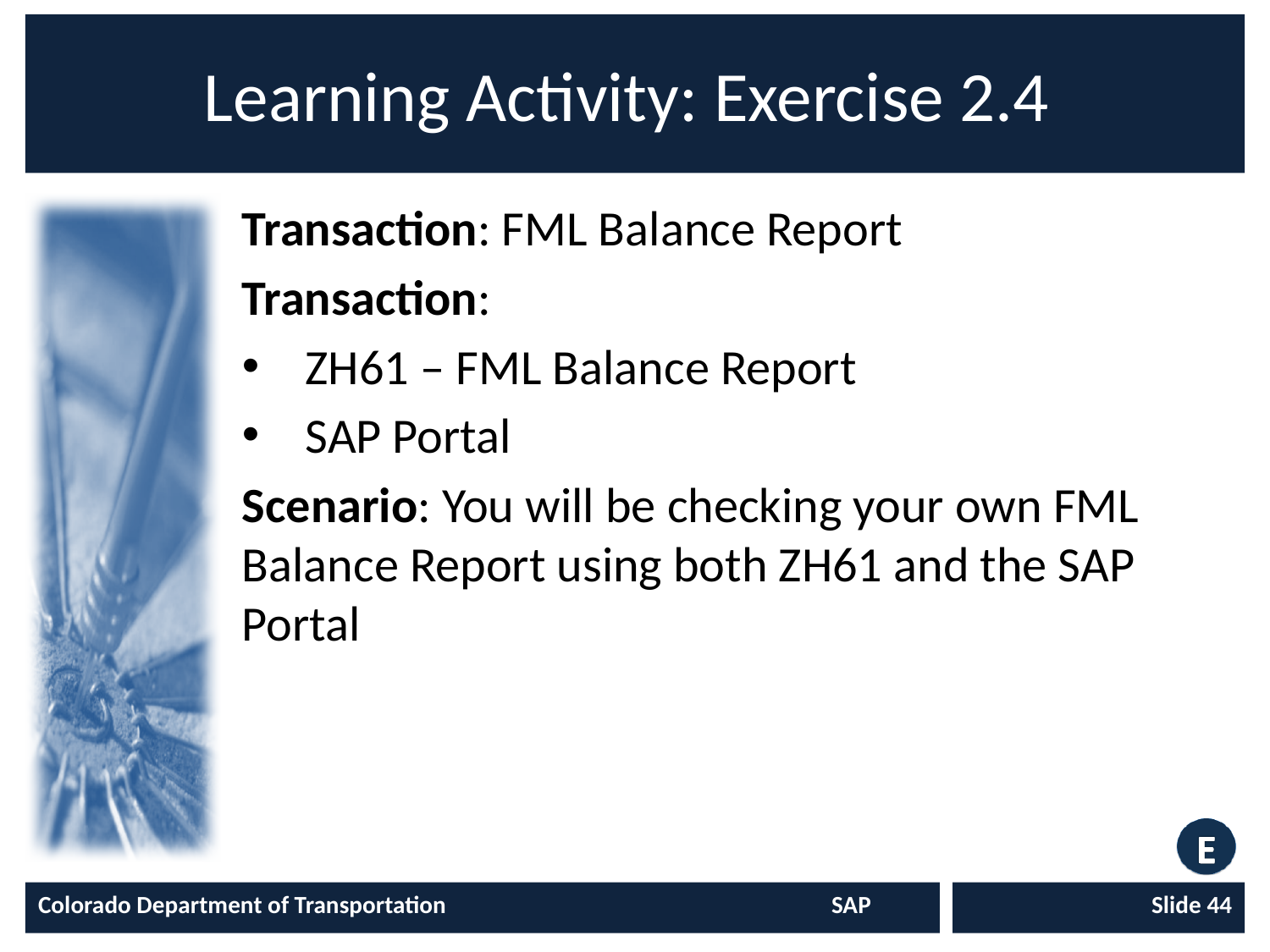

# Learning Activity: Exercise 2.4
Transaction: FML Balance Report
Transaction:
ZH61 – FML Balance Report
SAP Portal
Scenario: You will be checking your own FML Balance Report using both ZH61 and the SAP Portal

Colorado Department of Transportation	SAP
Slide 44